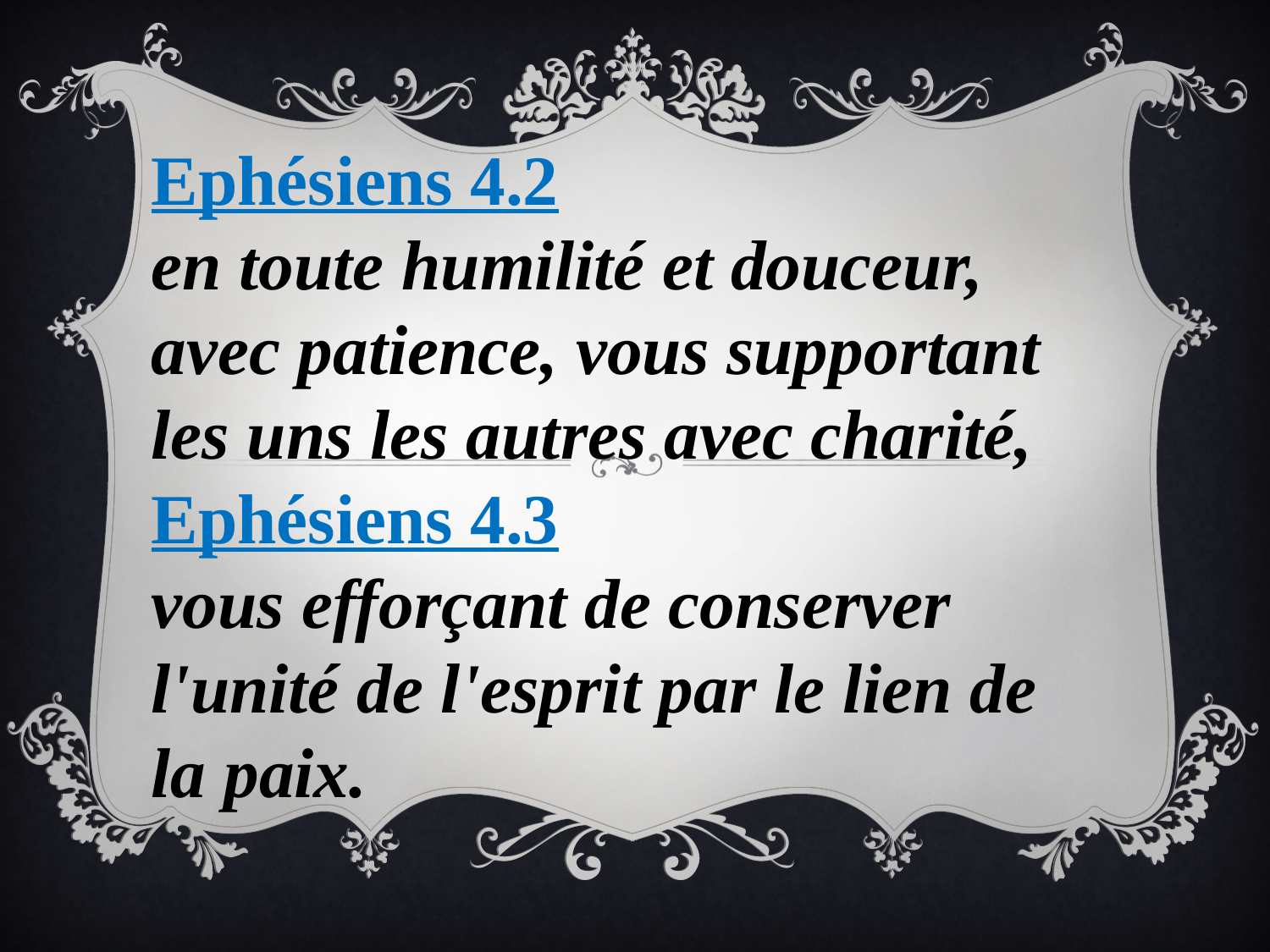

Ephésiens 4.2
en toute humilité et douceur, avec patience, vous supportant les uns les autres avec charité,
Ephésiens 4.3
vous efforçant de conserver l'unité de l'esprit par le lien de la paix.